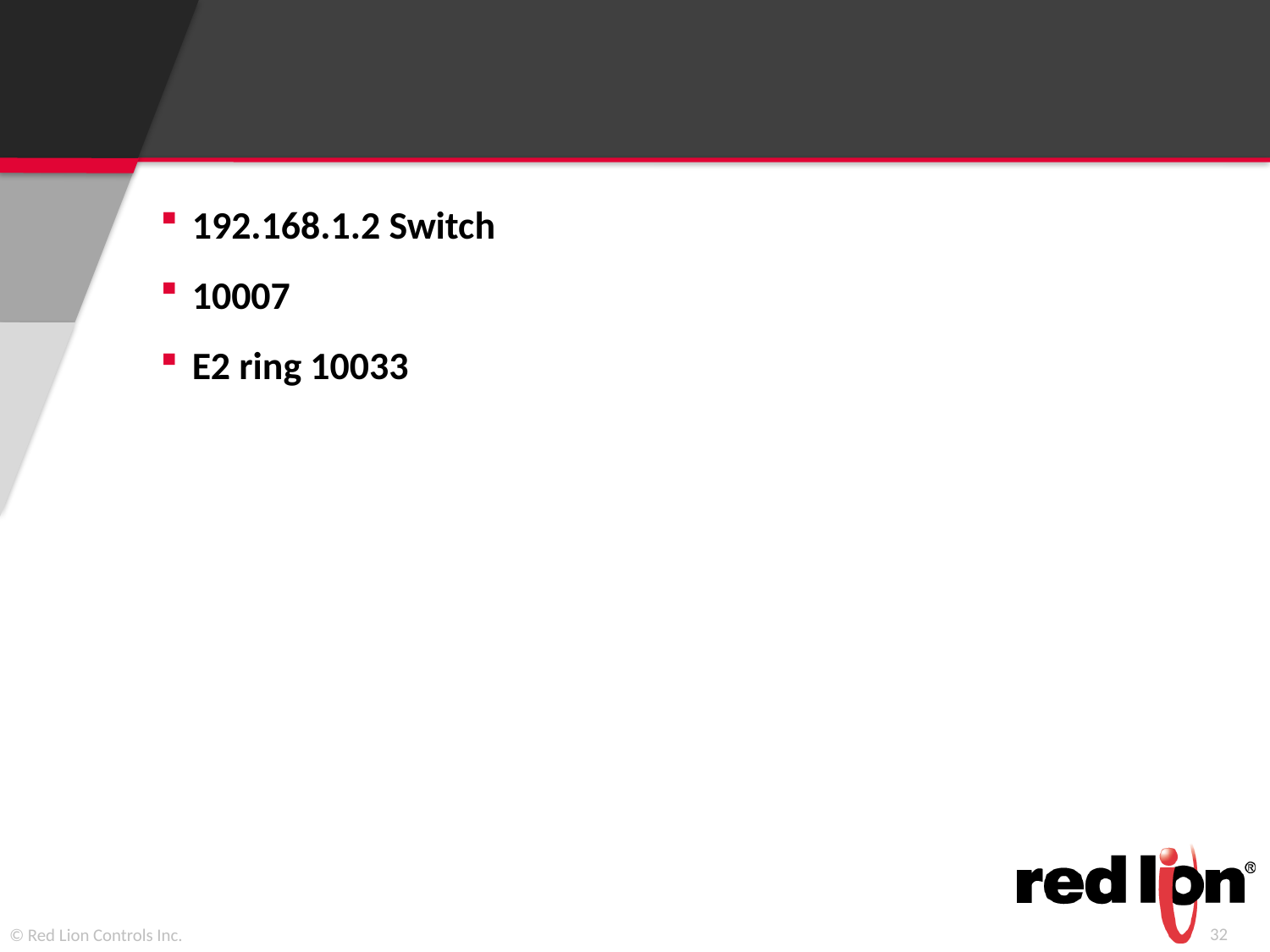

#
192.168.1.2 Switch
10007
E2 ring 10033